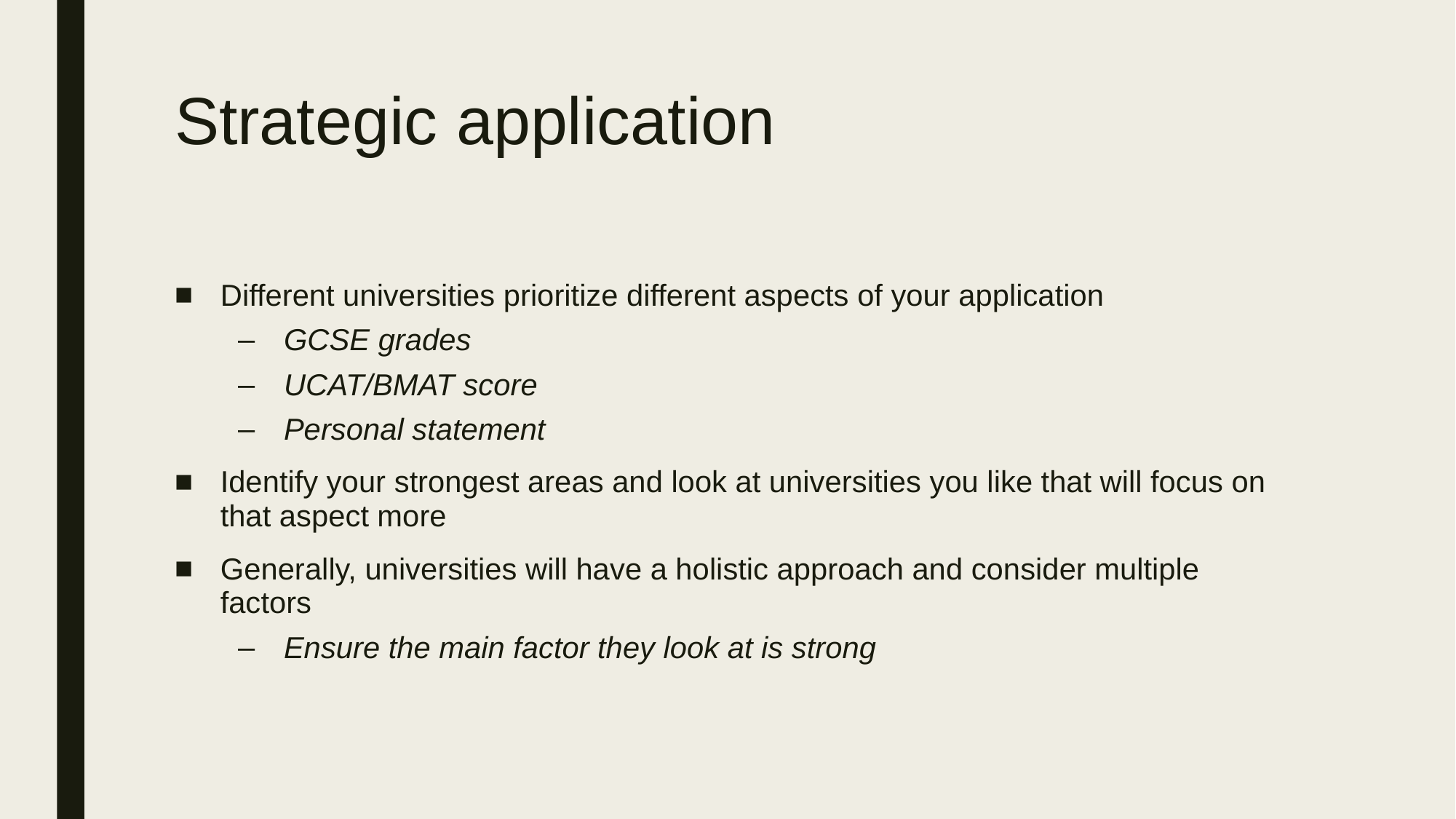

# Strategic application
Different universities prioritize different aspects of your application
GCSE grades
UCAT/BMAT score
Personal statement
Identify your strongest areas and look at universities you like that will focus on that aspect more
Generally, universities will have a holistic approach and consider multiple factors
Ensure the main factor they look at is strong